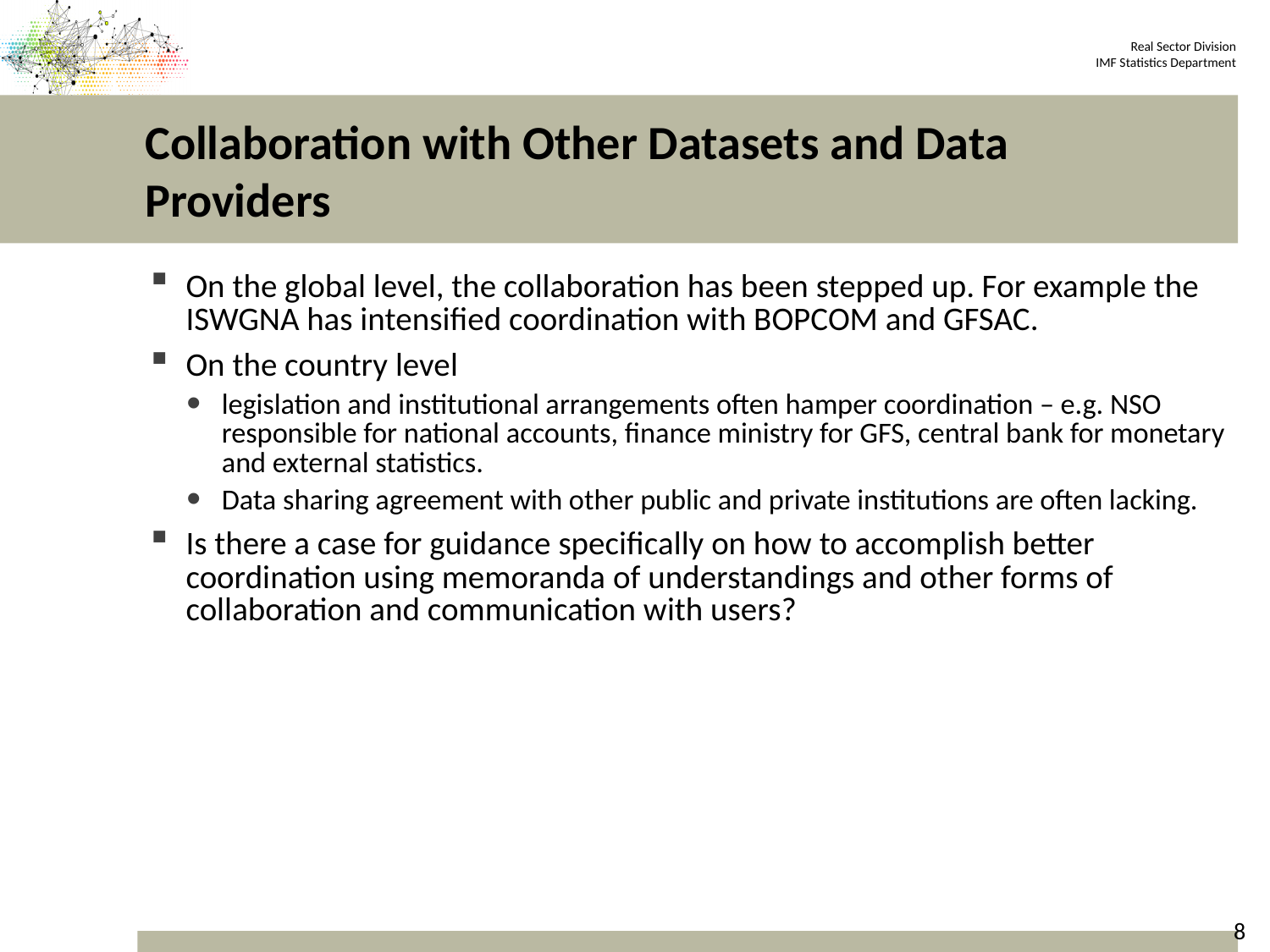

# Collaboration with Other Datasets and Data Providers
On the global level, the collaboration has been stepped up. For example the ISWGNA has intensified coordination with BOPCOM and GFSAC.
On the country level
legislation and institutional arrangements often hamper coordination – e.g. NSO responsible for national accounts, finance ministry for GFS, central bank for monetary and external statistics.
Data sharing agreement with other public and private institutions are often lacking.
Is there a case for guidance specifically on how to accomplish better coordination using memoranda of understandings and other forms of collaboration and communication with users?

8